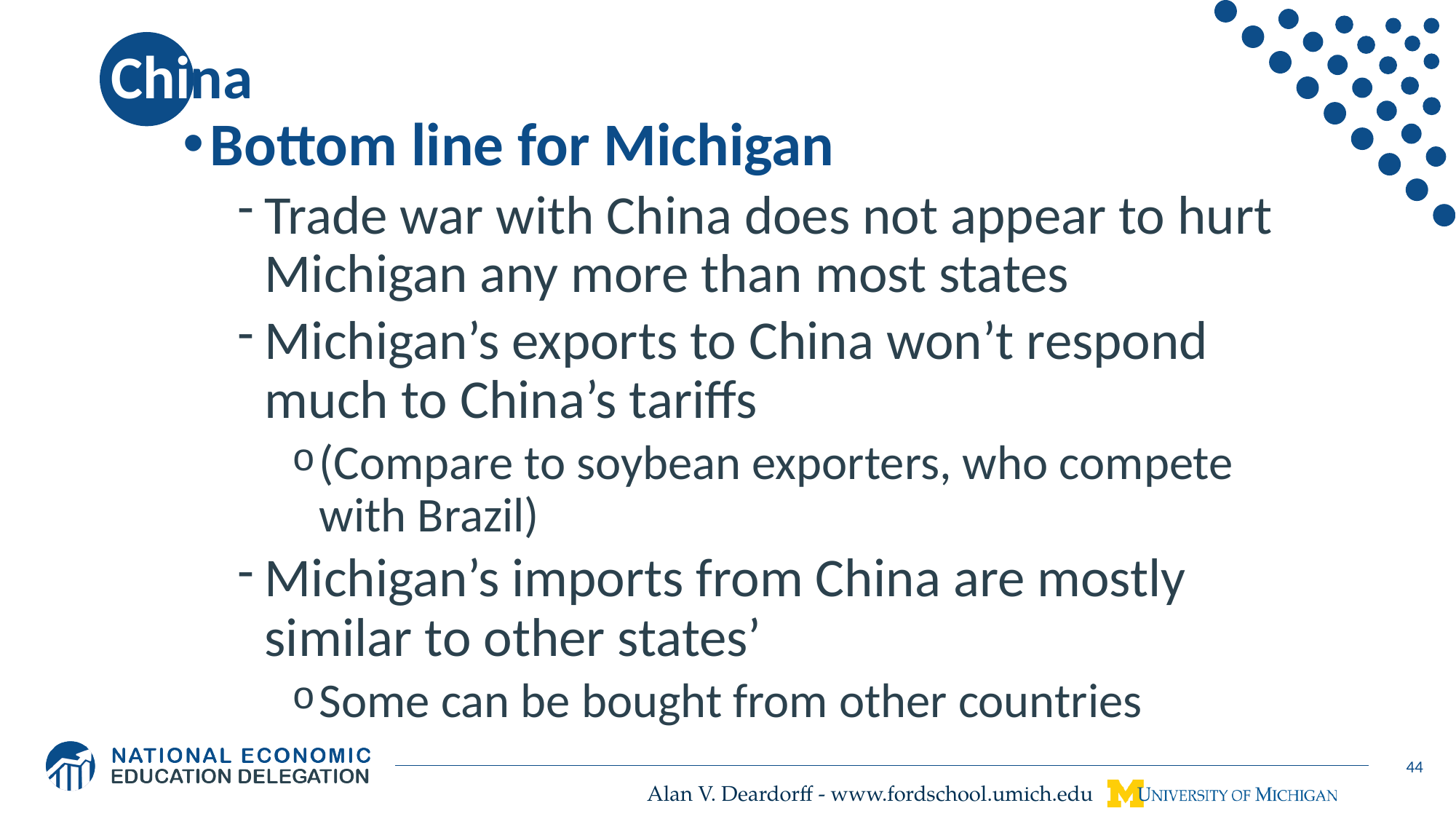

44
# China
Bottom line for Michigan
Trade war with China does not appear to hurt Michigan any more than most states
Michigan’s exports to China won’t respond much to China’s tariffs
(Compare to soybean exporters, who compete with Brazil)
Michigan’s imports from China are mostly similar to other states’
Some can be bought from other countries